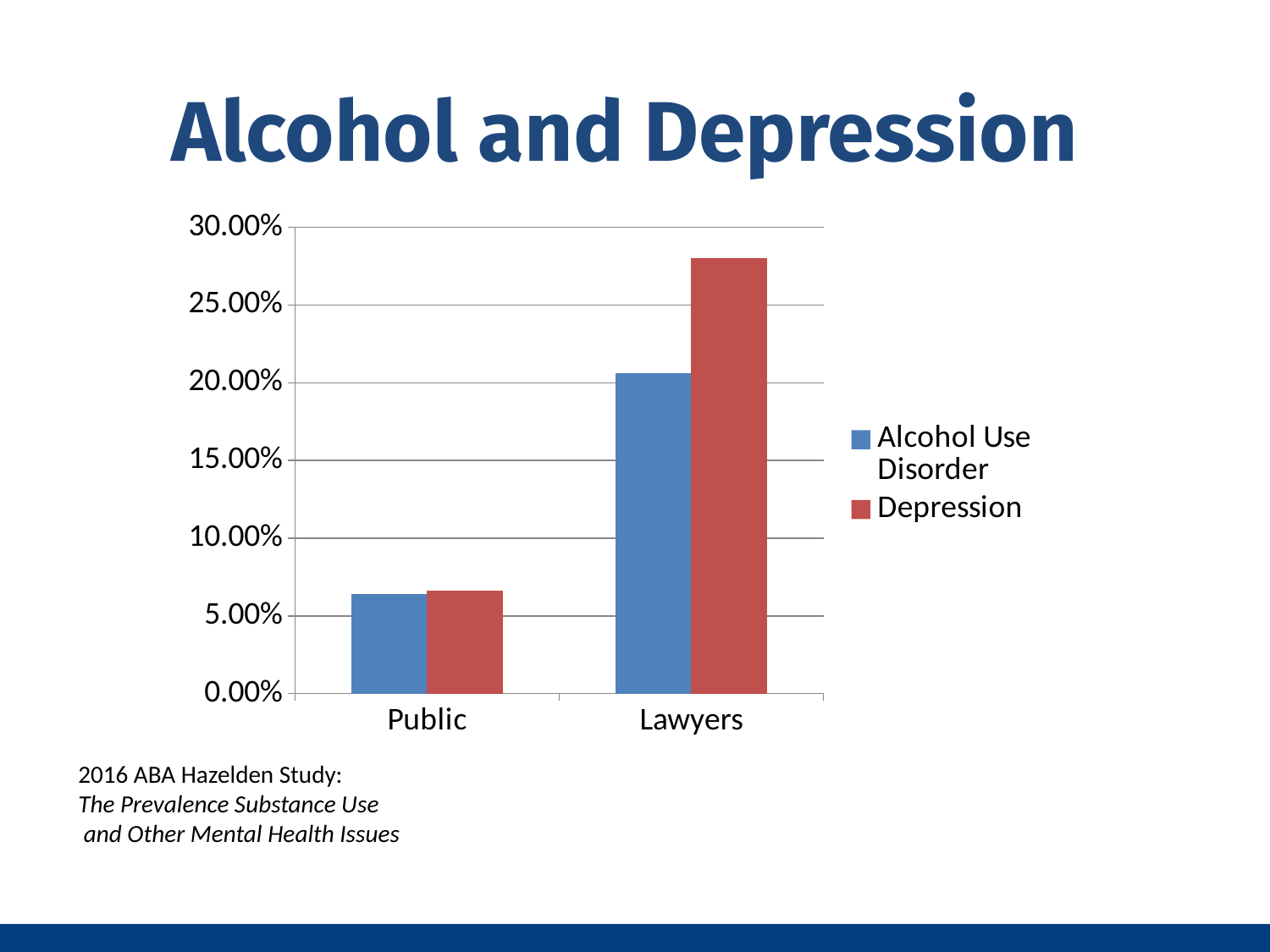

Alcohol and Depression

### Chart

| Category | Alcohol Use Disorder | Depression |
|---|---|---|
| Public | 0.064 | 0.066 |
| Lawyers | 0.206 | 0.28 |
2016 ABA Hazelden Study:
The Prevalence Substance Use
 and Other Mental Health Issues